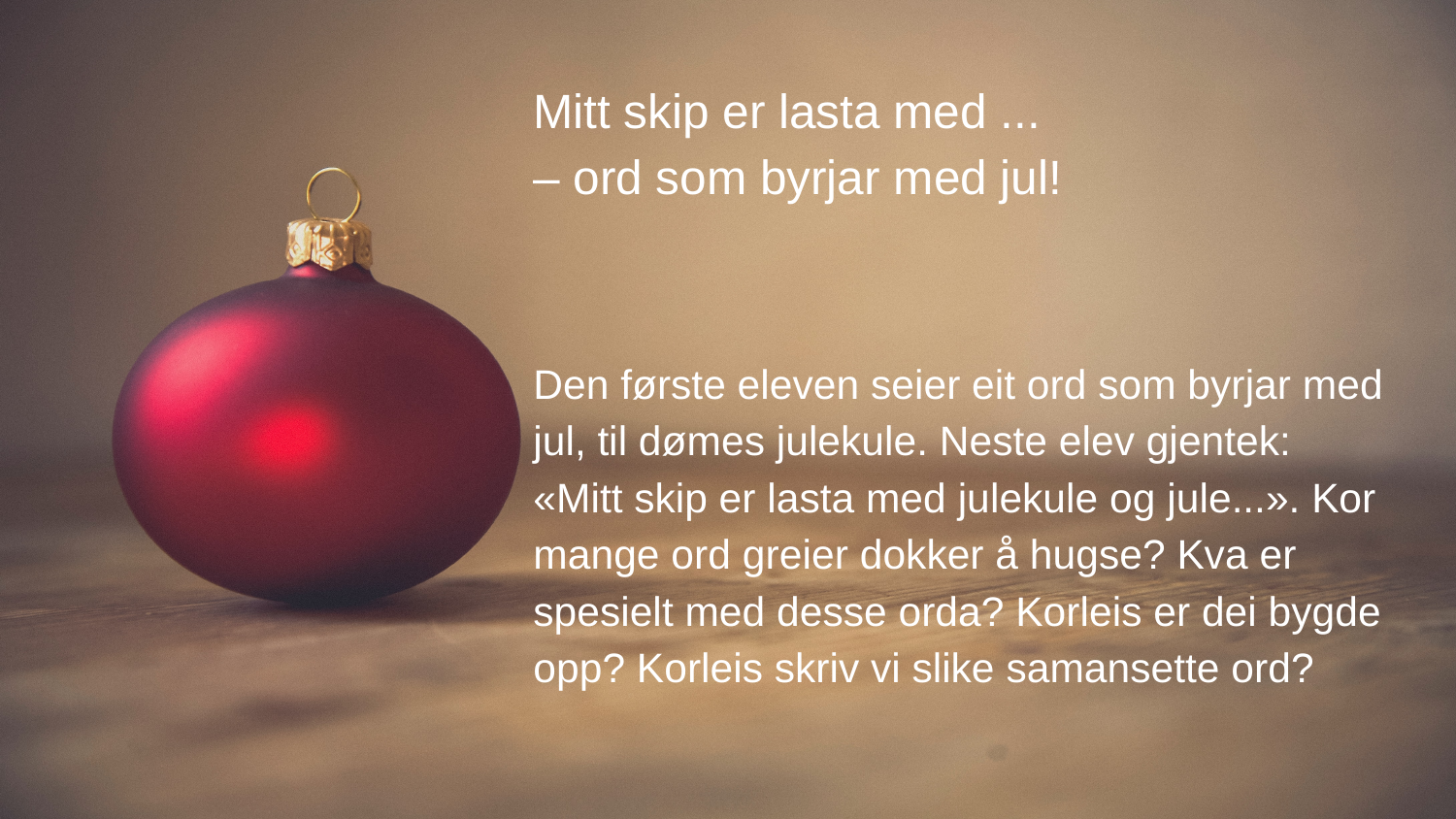

Mitt skip er lasta med ...
– ord som byrjar med jul!

Den første eleven seier eit ord som byrjar med jul, til dømes julekule. Neste elev gjentek: «Mitt skip er lasta med julekule og jule...». Kor mange ord greier dokker å hugse? Kva er spesielt med desse orda? Korleis er dei bygde opp? Korleis skriv vi slike samansette ord?